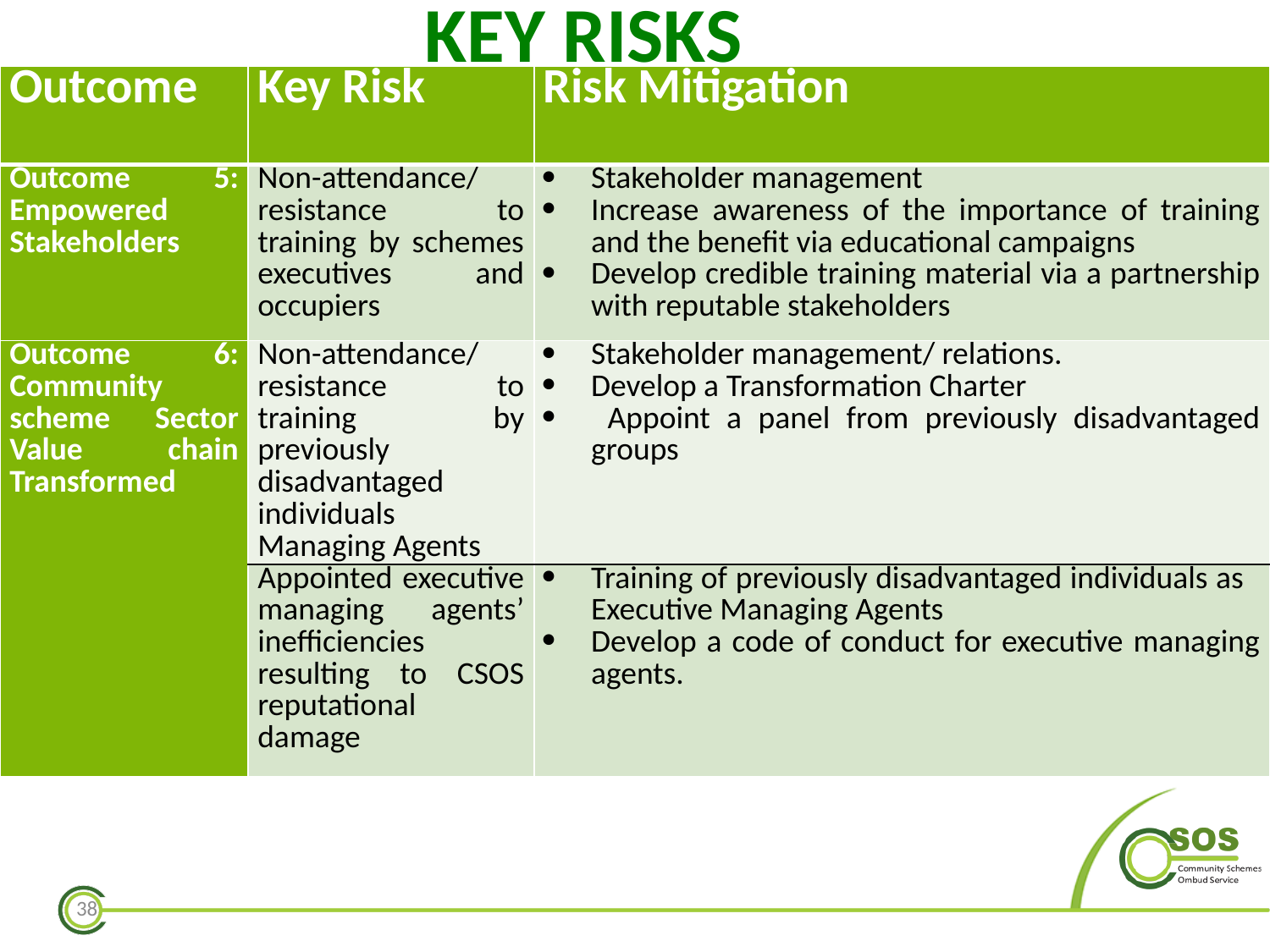

# KEY RISKS
| Outcome | Key Risk | Risk Mitigation |
| --- | --- | --- |
| Outcome 5: Empowered Stakeholders | Non-attendance/ resistance to training by schemes executives and occupiers | Stakeholder management Increase awareness of the importance of training and the benefit via educational campaigns Develop credible training material via a partnership with reputable stakeholders |
| Outcome 6: Community scheme Sector Value chain Transformed | Non-attendance/resistance to training by previously disadvantaged individuals Managing Agents | Stakeholder management/ relations. Develop a Transformation Charter Appoint a panel from previously disadvantaged groups |
|  | Appointed executive managing agents’ inefficiencies resulting to CSOS reputational damage | Training of previously disadvantaged individuals as Executive Managing Agents Develop a code of conduct for executive managing agents. |
38